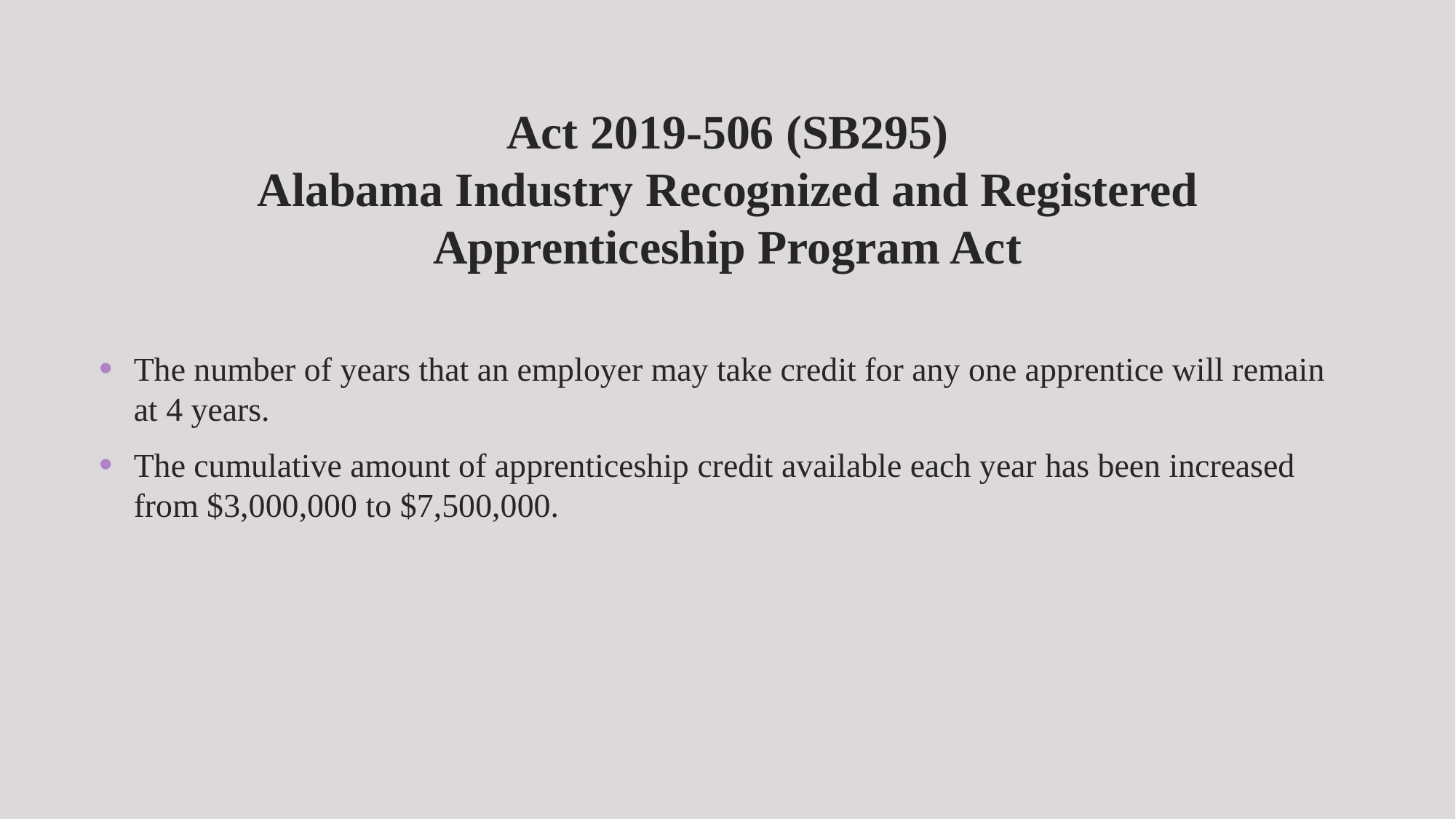

# Act 2019-506 (SB295) Alabama Industry Recognized and Registered Apprenticeship Program Act
The number of years that an employer may take credit for any one apprentice will remain at 4 years.
The cumulative amount of apprenticeship credit available each year has been increased from $3,000,000 to $7,500,000.